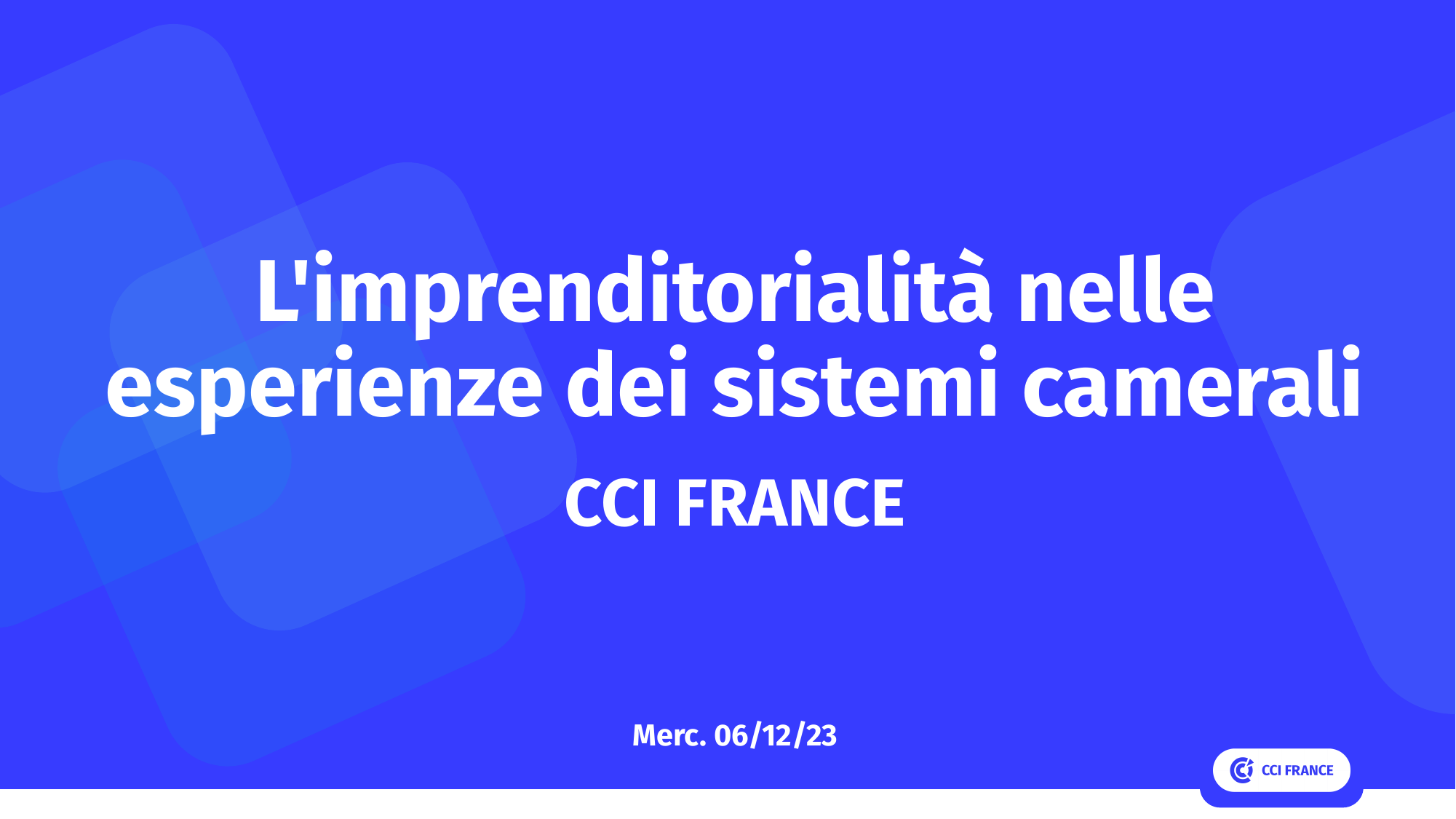

L'imprenditorialità nelle esperienze dei sistemi camerali
CCI FRANCE

Merc. 06/12/23